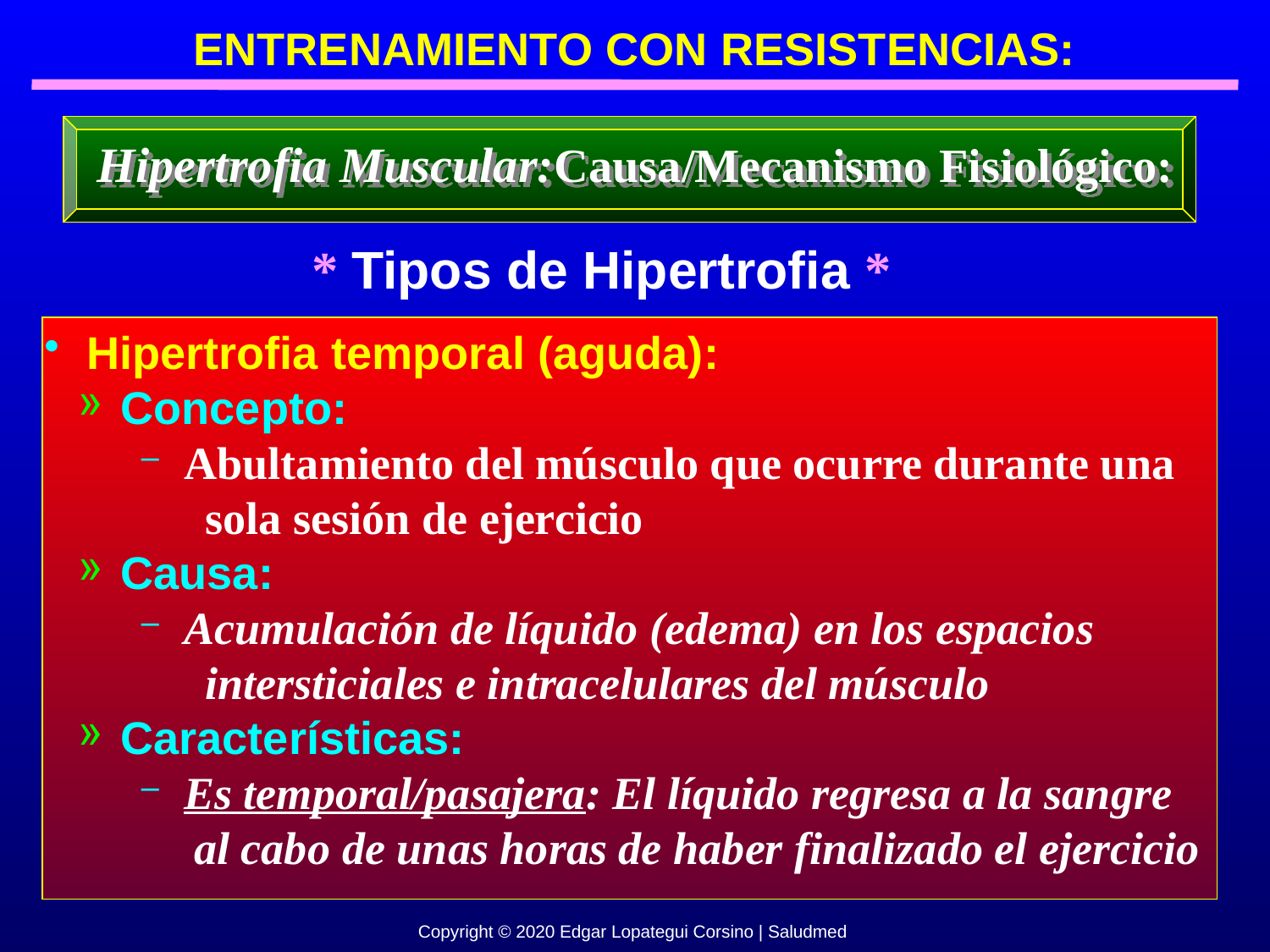

ENTRENAMIENTO CON RESISTENCIAS:

Hipertrofia Muscular:Causa/Mecanismo Fisiológico:
* Tipos de Hipertrofia *
 Hipertrofia temporal (aguda):
 Concepto:
 Abultamiento del músculo que ocurre durante una
   sola sesión de ejercicio
 Causa:
 Acumulación de líquido (edema) en los espacios
   intersticiales e intracelulares del músculo
 Características:
 Es temporal/pasajera: El líquido regresa a la sangre
  al cabo de unas horas de haber finalizado el ejercicio